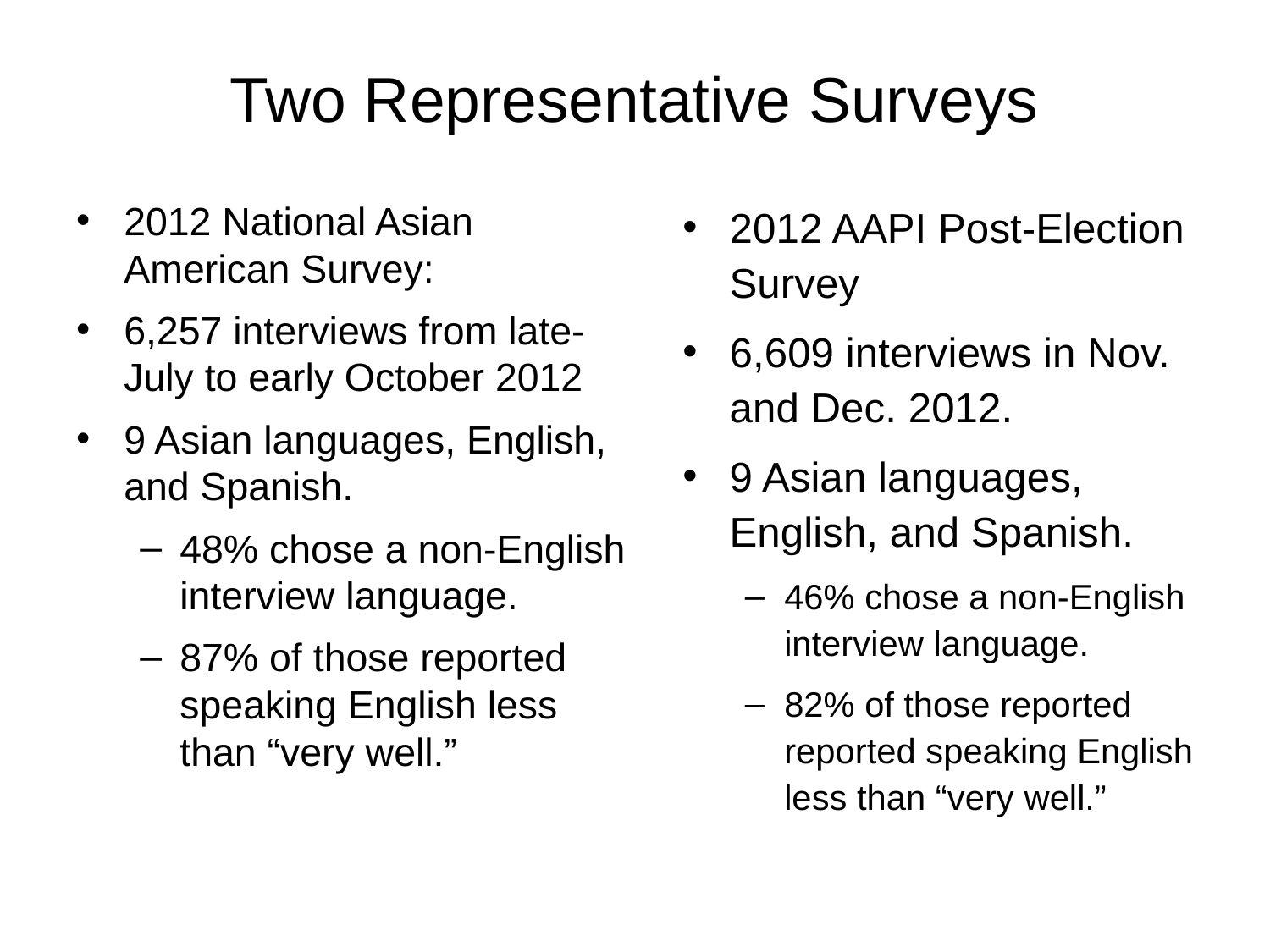

# Two Representative Surveys
2012 National Asian American Survey:
6,257 interviews from late-July to early October 2012
9 Asian languages, English, and Spanish.
48% chose a non-English interview language.
87% of those reported speaking English less than “very well.”
2012 AAPI Post-Election Survey
6,609 interviews in Nov. and Dec. 2012.
9 Asian languages, English, and Spanish.
46% chose a non-English interview language.
82% of those reported reported speaking English less than “very well.”